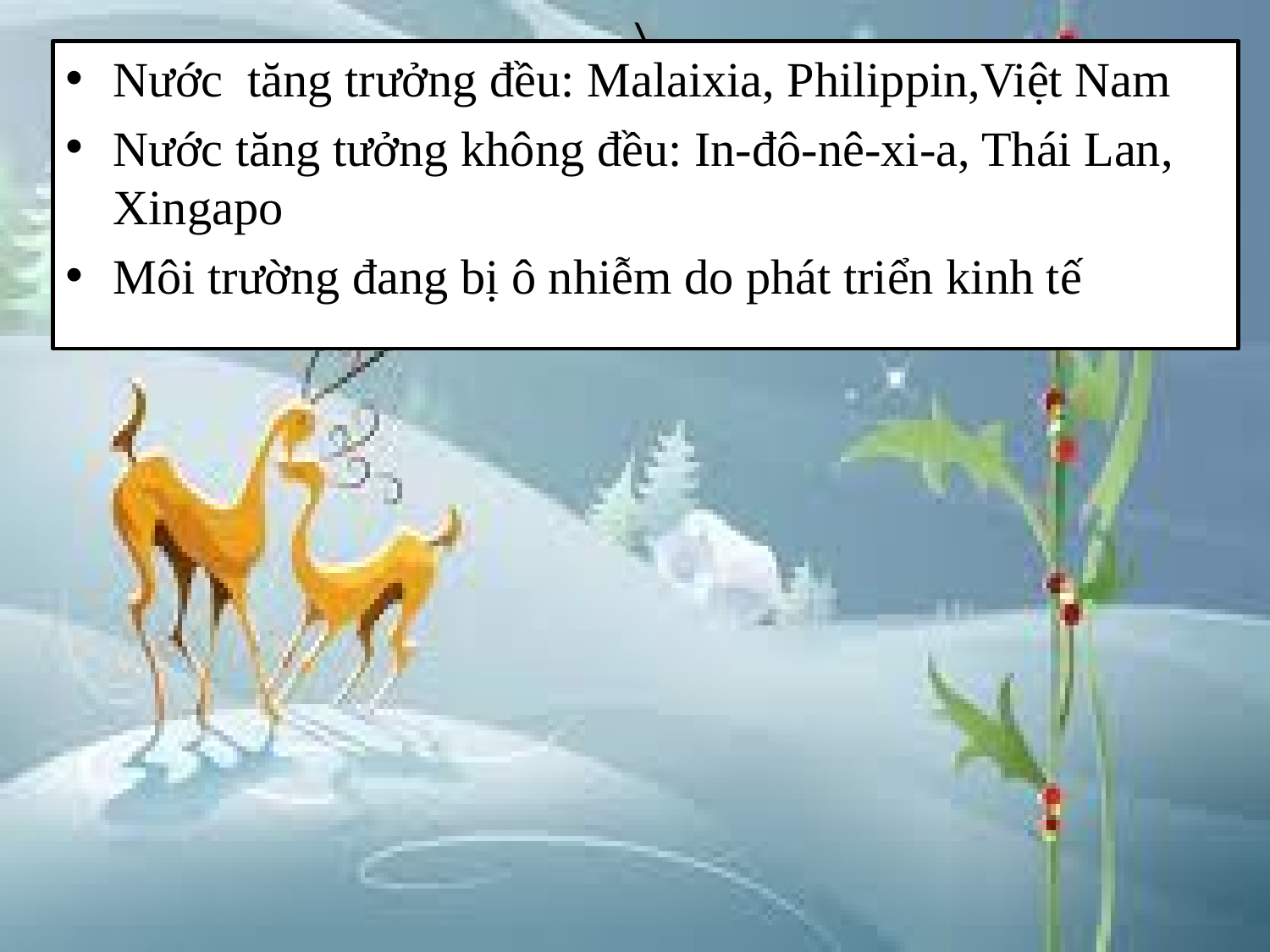

# \
Nước  tăng trưởng đều: Malaixia, Philippin,Việt Nam
Nước tăng tưởng không đều: In-đô-nê-xi-a, Thái Lan, Xingapo
Môi trường đang bị ô nhiễm do phát triển kinh tế